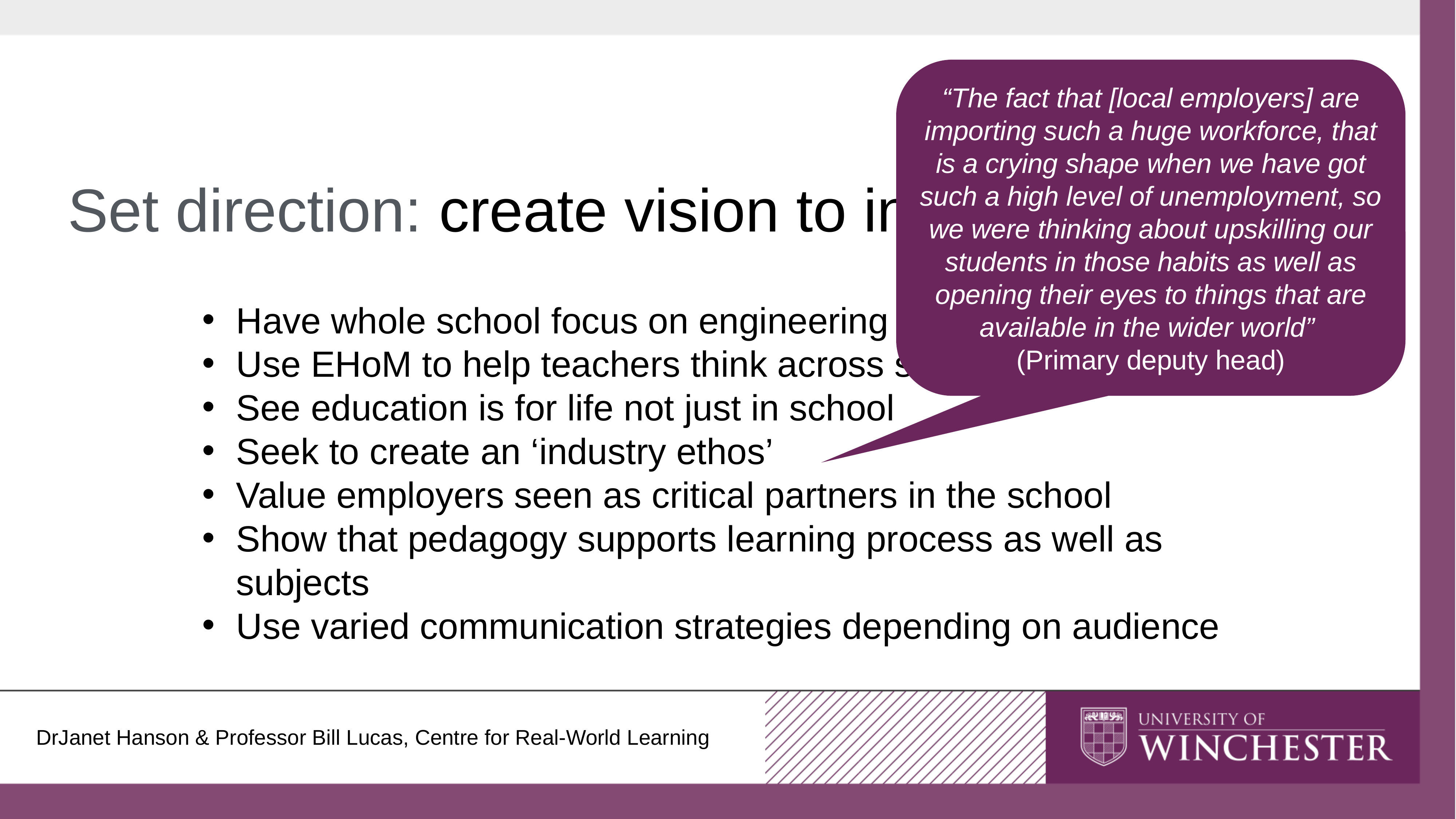

“The fact that [local employers] are importing such a huge workforce, that is a crying shape when we have got such a high level of unemployment, so we were thinking about upskilling our students in those habits as well as opening their eyes to things that are available in the wider world”
(Primary deputy head)
Set direction: create vision to include employers
Have whole school focus on engineering
Use EHoM to help teachers think across subject boundaries
See education is for life not just in school
Seek to create an ‘industry ethos’
Value employers seen as critical partners in the school
Show that pedagogy supports learning process as well as subjects
Use varied communication strategies depending on audience
DrJanet Hanson & Professor Bill Lucas, Centre for Real-World Learning